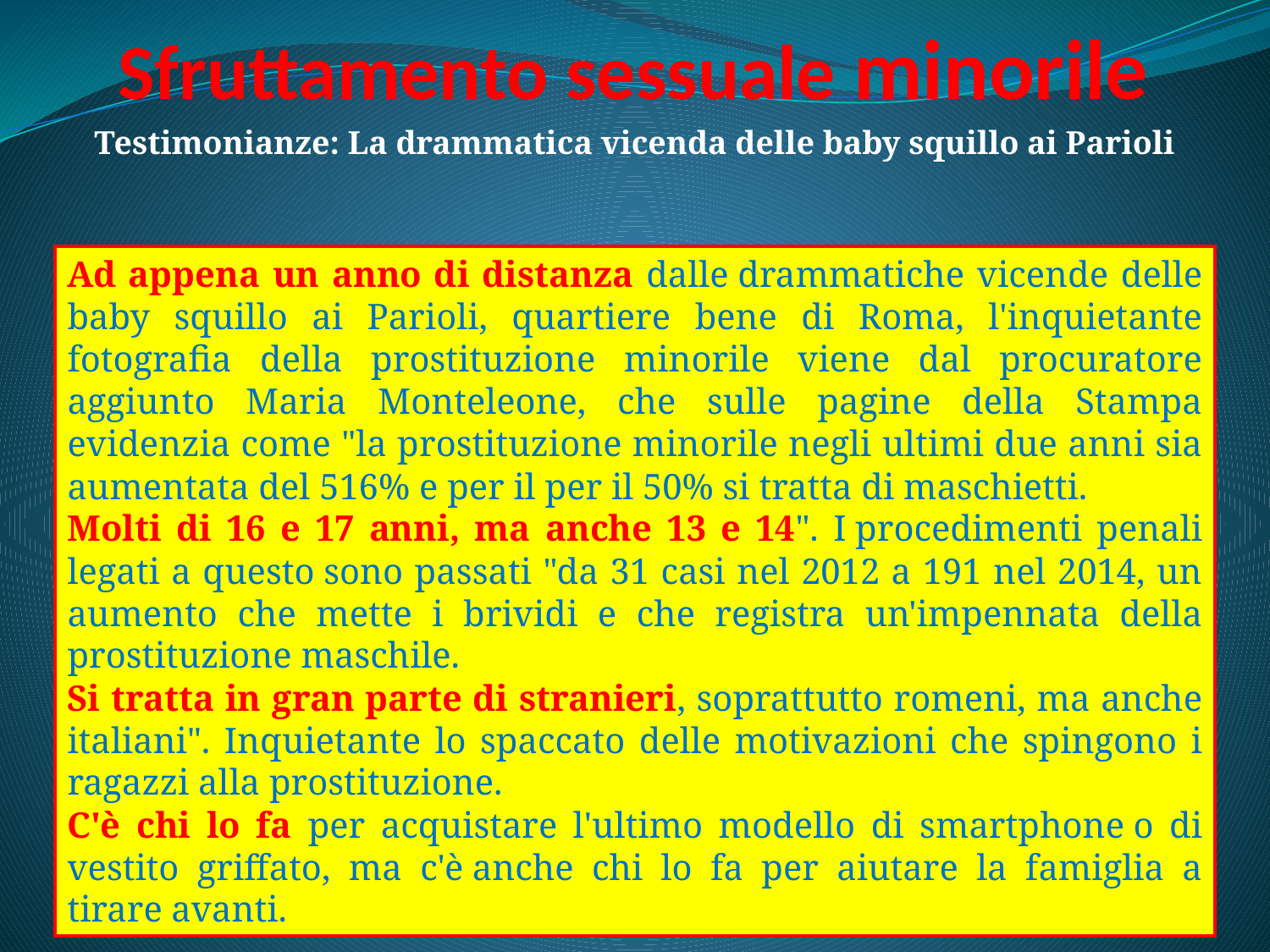

# Sfruttamento sessuale minorile
Testimonianze: La drammatica vicenda delle baby squillo ai Parioli
Ad appena un anno di distanza dalle drammatiche vicende delle baby squillo ai Parioli, quartiere bene di Roma, l'inquietante fotografia della prostituzione minorile viene dal procuratore aggiunto Maria Monteleone, che sulle pagine della Stampa evidenzia come "la prostituzione minorile negli ultimi due anni sia aumentata del 516% e per il per il 50% si tratta di maschietti.
Molti di 16 e 17 anni, ma anche 13 e 14". I procedimenti penali legati a questo sono passati "da 31 casi nel 2012 a 191 nel 2014, un aumento che mette i brividi e che registra un'impennata della prostituzione maschile.
Si tratta in gran parte di stranieri, soprattutto romeni, ma anche italiani". Inquietante lo spaccato delle motivazioni che spingono i ragazzi alla prostituzione.
C'è chi lo fa per acquistare l'ultimo modello di smartphone o di vestito griffato, ma c'è anche chi lo fa per aiutare la famiglia a tirare avanti.
22/04/2020
20